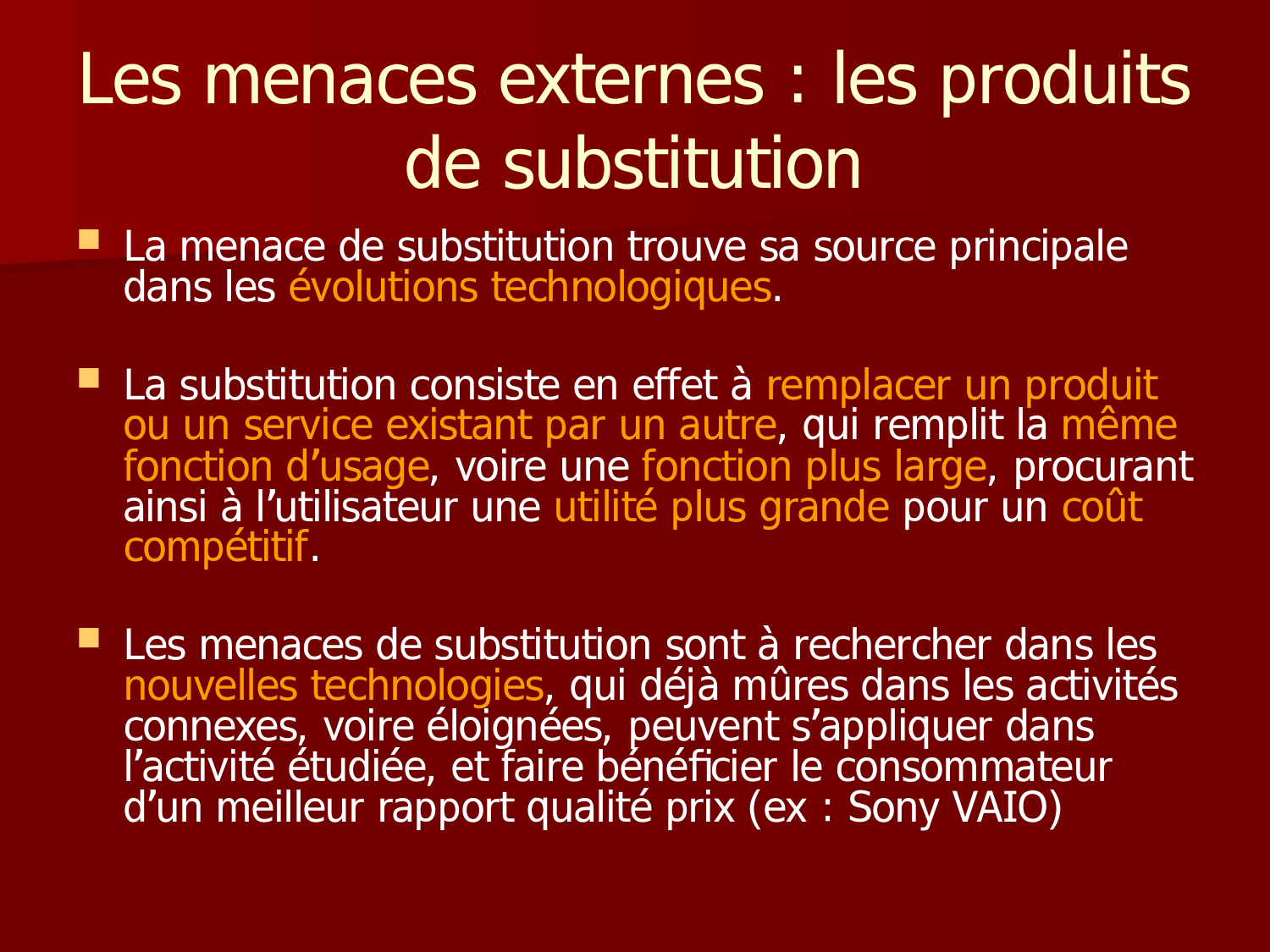

# Les menaces externes : les produits de substitution
La menace de substitution trouve sa source principale dans les évolutions technologiques.

La substitution consiste en effet à remplacer un produit ou un service existant par un autre, qui remplit la même fonction d’usage, voire une fonction plus large, procurant ainsi à l’utilisateur une utilité plus grande pour un coût compétitif.

Les menaces de substitution sont à rechercher dans les nouvelles technologies, qui déjà mûres dans les activités connexes, voire éloignées, peuvent s’appliquer dans l’activité étudiée, et faire bénéficier le consommateur d’un meilleur rapport qualité prix (ex : Sony VAIO)